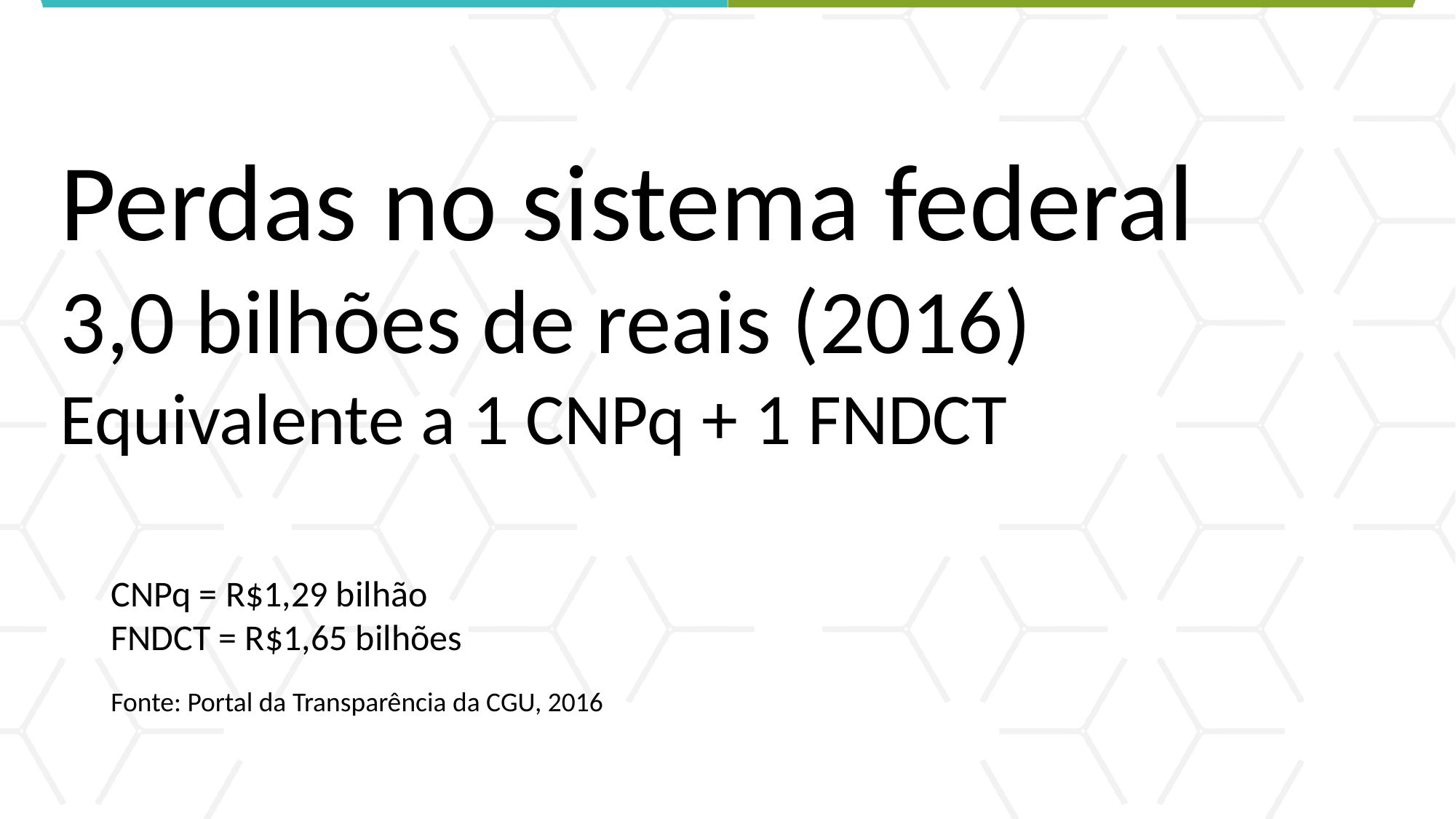

Perdas no sistema federal
3,0 bilhões de reais (2016)
Equivalente a 1 CNPq + 1 FNDCT
CNPq = R$1,29 bilhão
FNDCT = R$1,65 bilhões
Fonte: Portal da Transparência da CGU, 2016